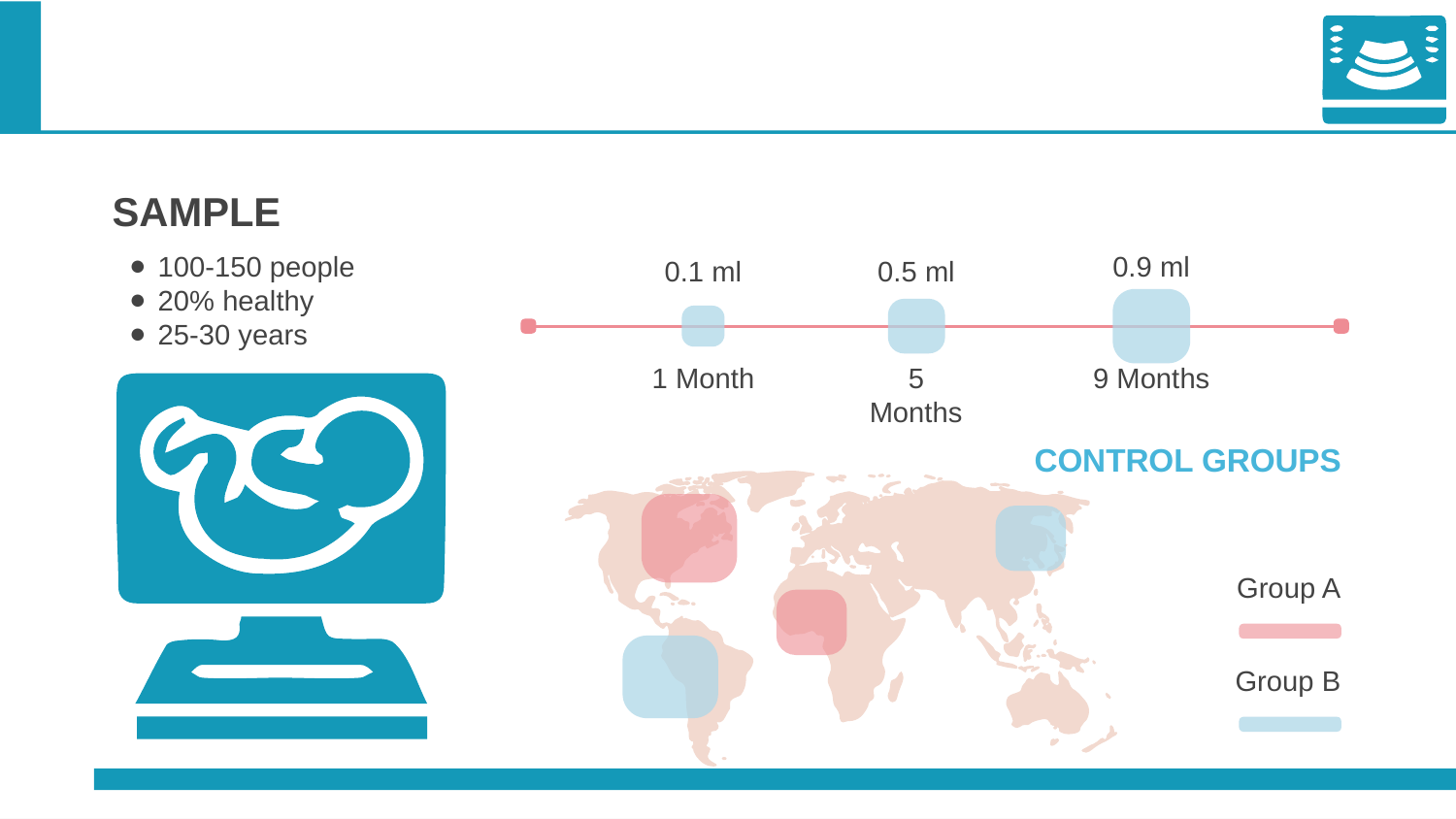

#
SAMPLE
0.9 ml
100-150 people
20% healthy
25-30 years
0.1 ml
0.5 ml

1 Month
5 Months
9 Months

CONTROL GROUPS

Group A

Group B